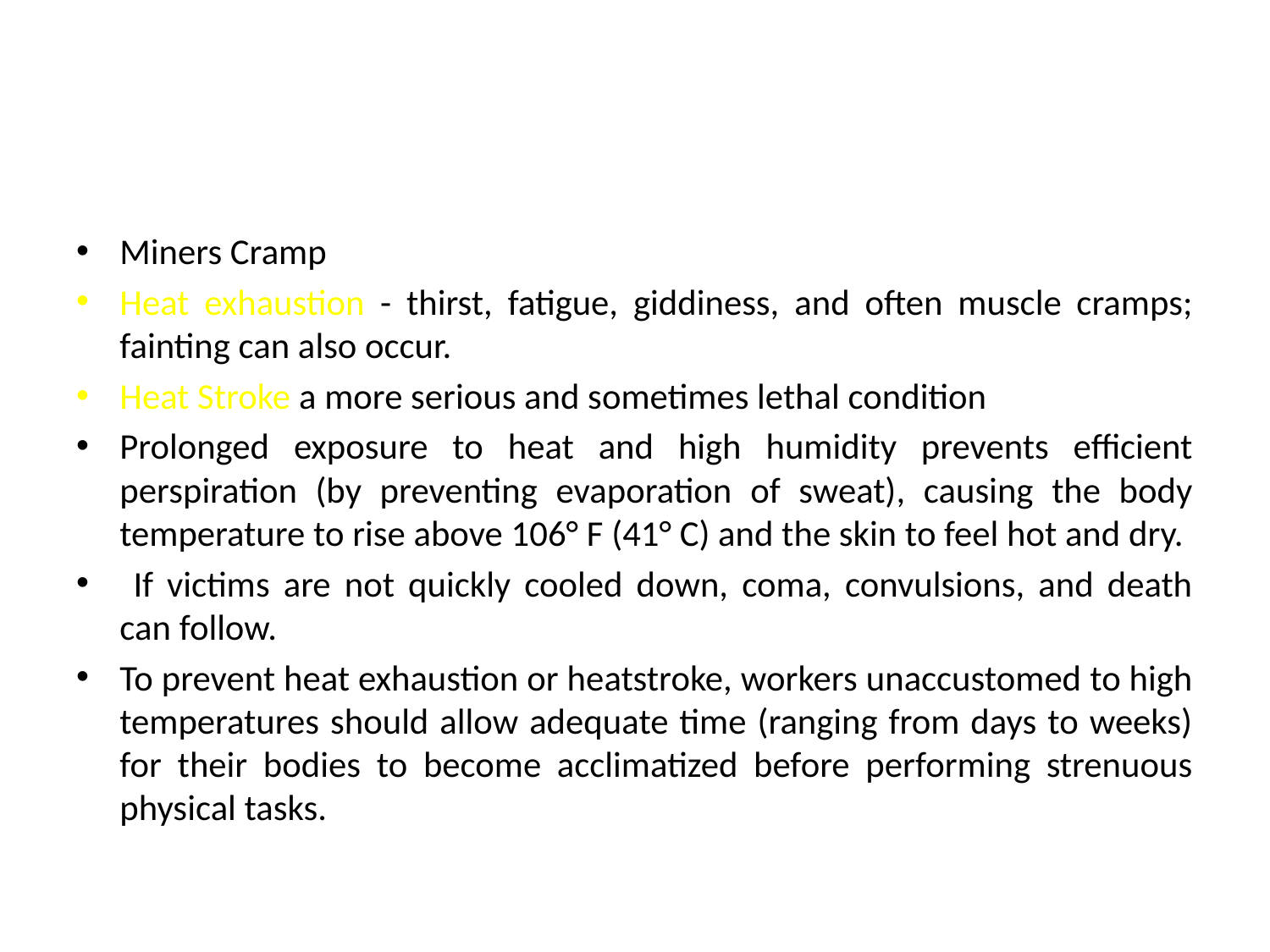

#
Miners Cramp
Heat exhaustion - thirst, fatigue, giddiness, and often muscle cramps; fainting can also occur.
Heat Stroke a more serious and sometimes lethal condition
Prolonged exposure to heat and high humidity prevents efficient perspiration (by preventing evaporation of sweat), causing the body temperature to rise above 106° F (41° C) and the skin to feel hot and dry.
 If victims are not quickly cooled down, coma, convulsions, and death can follow.
To prevent heat exhaustion or heatstroke, workers unaccustomed to high temperatures should allow adequate time (ranging from days to weeks) for their bodies to become acclimatized before performing strenuous physical tasks.